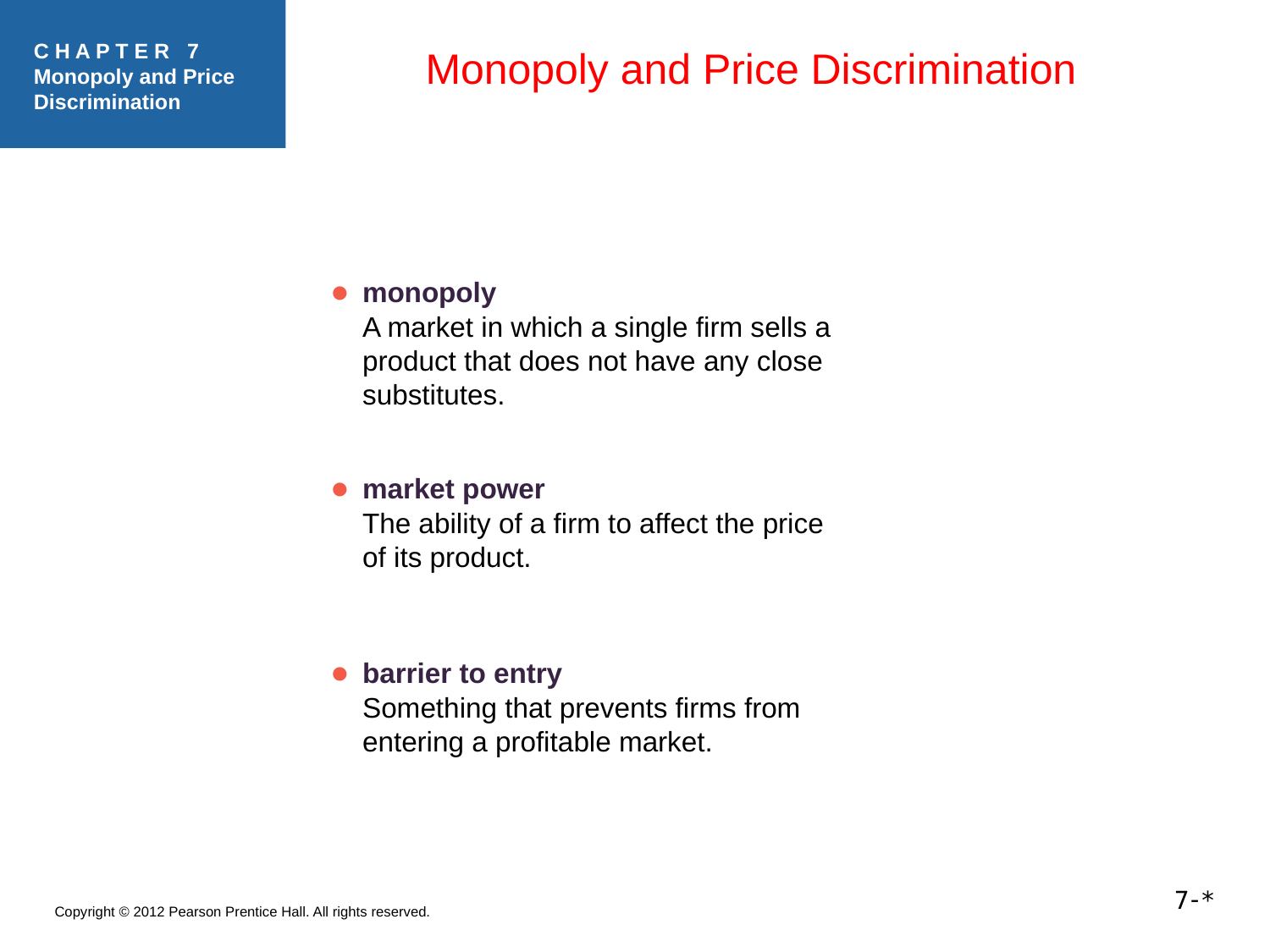

Monopoly and Price Discrimination
●	monopoly
A market in which a single firm sells a product that does not have any close substitutes.
●	market power
The ability of a firm to affect the price of its product.
●	barrier to entry
Something that prevents firms from entering a profitable market.